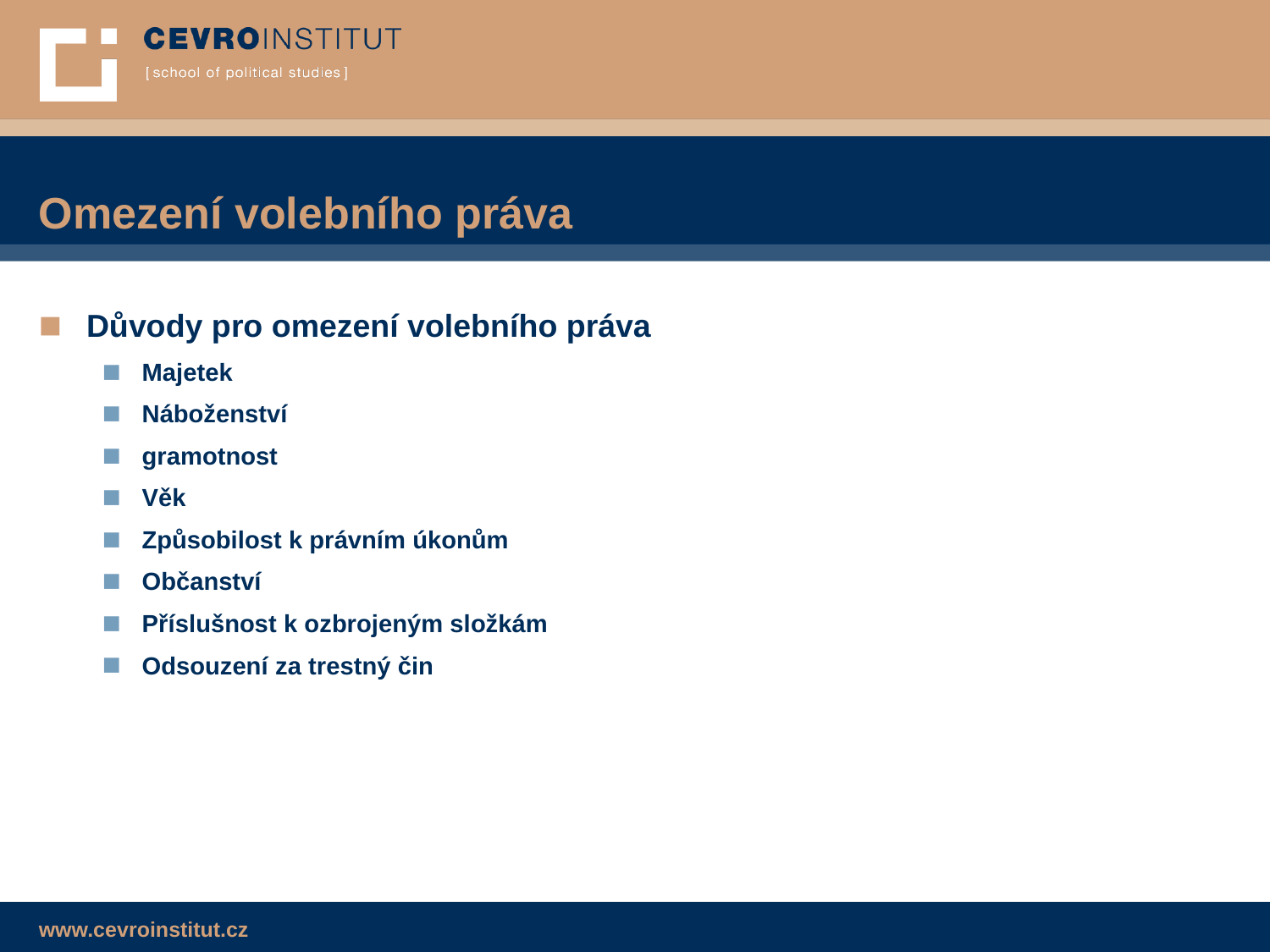

Omezení volebního práva
Důvody pro omezení volebního práva
Majetek
Náboženství
gramotnost
Věk
Způsobilost k právním úkonům
Občanství
Příslušnost k ozbrojeným složkám
Odsouzení za trestný čin